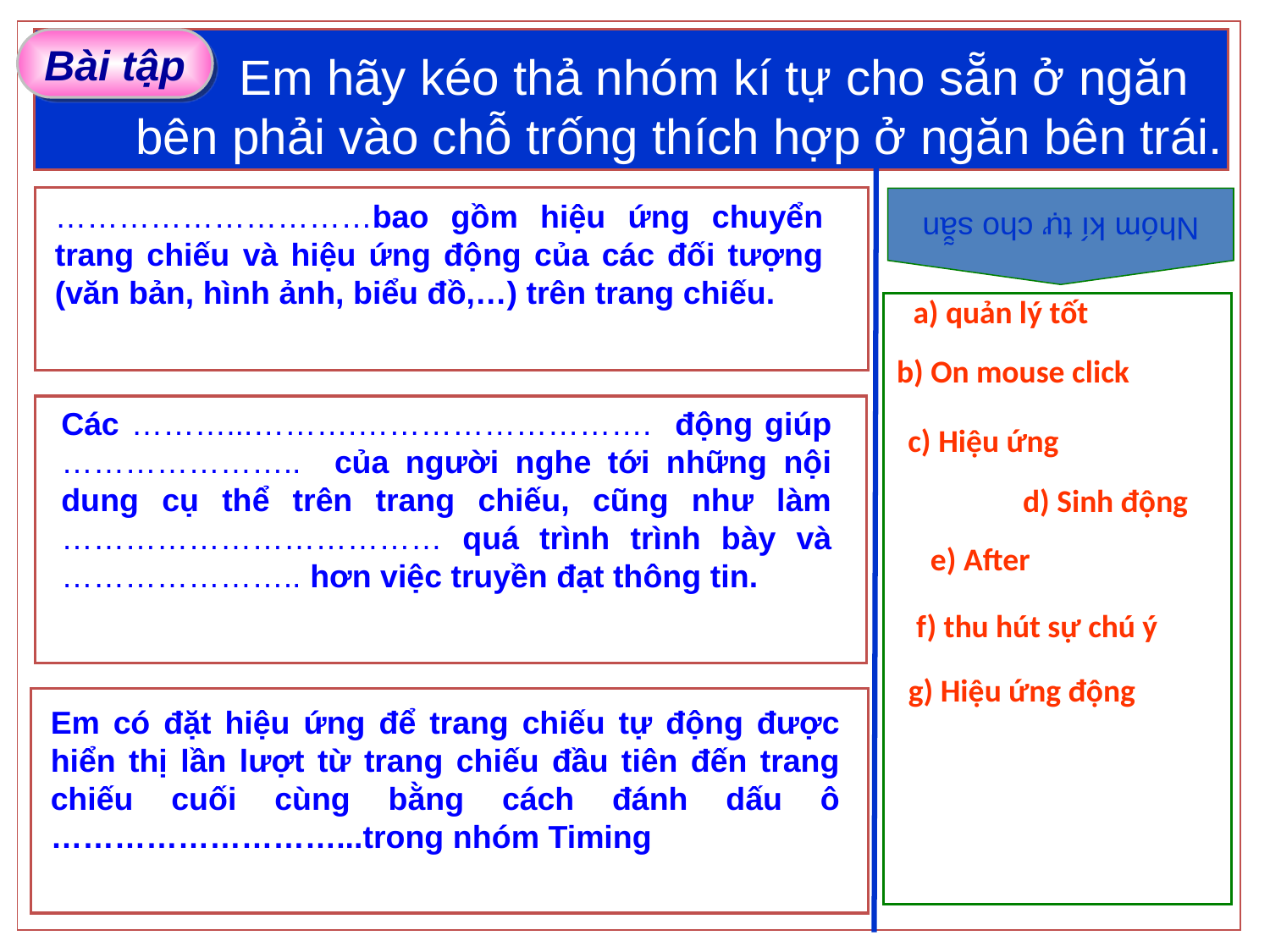

Bài tập

     Em hãy kéo thả nhóm kí tự cho sẵn ở ngăn bên phải vào chỗ trống thích hợp ở ngăn bên trái.
Nhóm kí tự cho sẵn

…………………………bao gồm hiệu ứng chuyển trang chiếu và hiệu ứng động của các đối tượng (văn bản, hình ảnh, biểu đồ,…) trên trang chiếu.
a) quản lý tốt

b) On mouse click

Các ………...……….……………………….  động giúp …………………..  của người nghe tới những nội dung cụ thể trên trang chiếu, cũng như làm ……………………………… quá trình trình bày và ………………….. hơn việc truyền đạt thông tin.
c) Hiệu ứng
d) Sinh động
e) After
f) thu hút sự chú ý
g) Hiệu ứng động

Em có đặt hiệu ứng để trang chiếu tự động được hiển thị lần lượt từ trang chiếu đầu tiên đến trang chiếu cuối cùng bằng cách đánh dấu ô ………………………...trong nhóm Timing